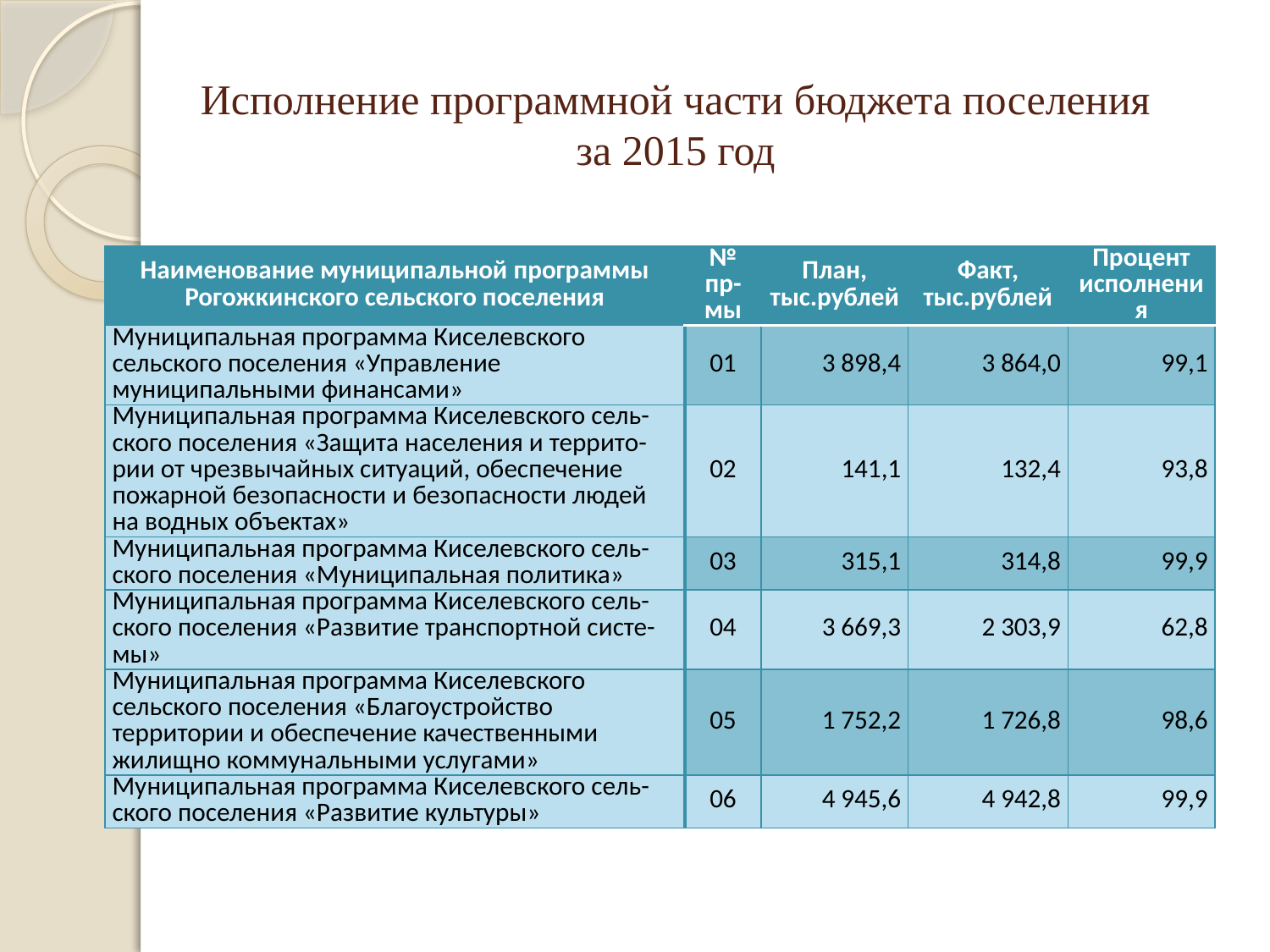

# Исполнение программной части бюджета поселения за 2015 год
| Наименование муниципальной программы Рогожкинского сельского поселения | № пр-мы | План, тыс.рублей | Факт, тыс.рублей | Процент исполнения |
| --- | --- | --- | --- | --- |
| Муниципальная программа Киселевского сельского поселения «Управление муниципальными финансами» | 01 | 3 898,4 | 3 864,0 | 99,1 |
| Муниципальная программа Киселевского сель-ского поселения «Защита населения и террито-рии от чрезвычайных ситуаций, обеспечение пожарной безопасности и безопасности людей на водных объектах» | 02 | 141,1 | 132,4 | 93,8 |
| Муниципальная программа Киселевского сель-ского поселения «Муниципальная политика» | 03 | 315,1 | 314,8 | 99,9 |
| Муниципальная программа Киселевского сель-ского поселения «Развитие транспортной систе-мы» | 04 | 3 669,3 | 2 303,9 | 62,8 |
| Муниципальная программа Киселевского сельского поселения «Благоустройство территории и обеспечение качественными жилищно коммунальными услугами» | 05 | 1 752,2 | 1 726,8 | 98,6 |
| Муниципальная программа Киселевского сель-ского поселения «Развитие культуры» | 06 | 4 945,6 | 4 942,8 | 99,9 |